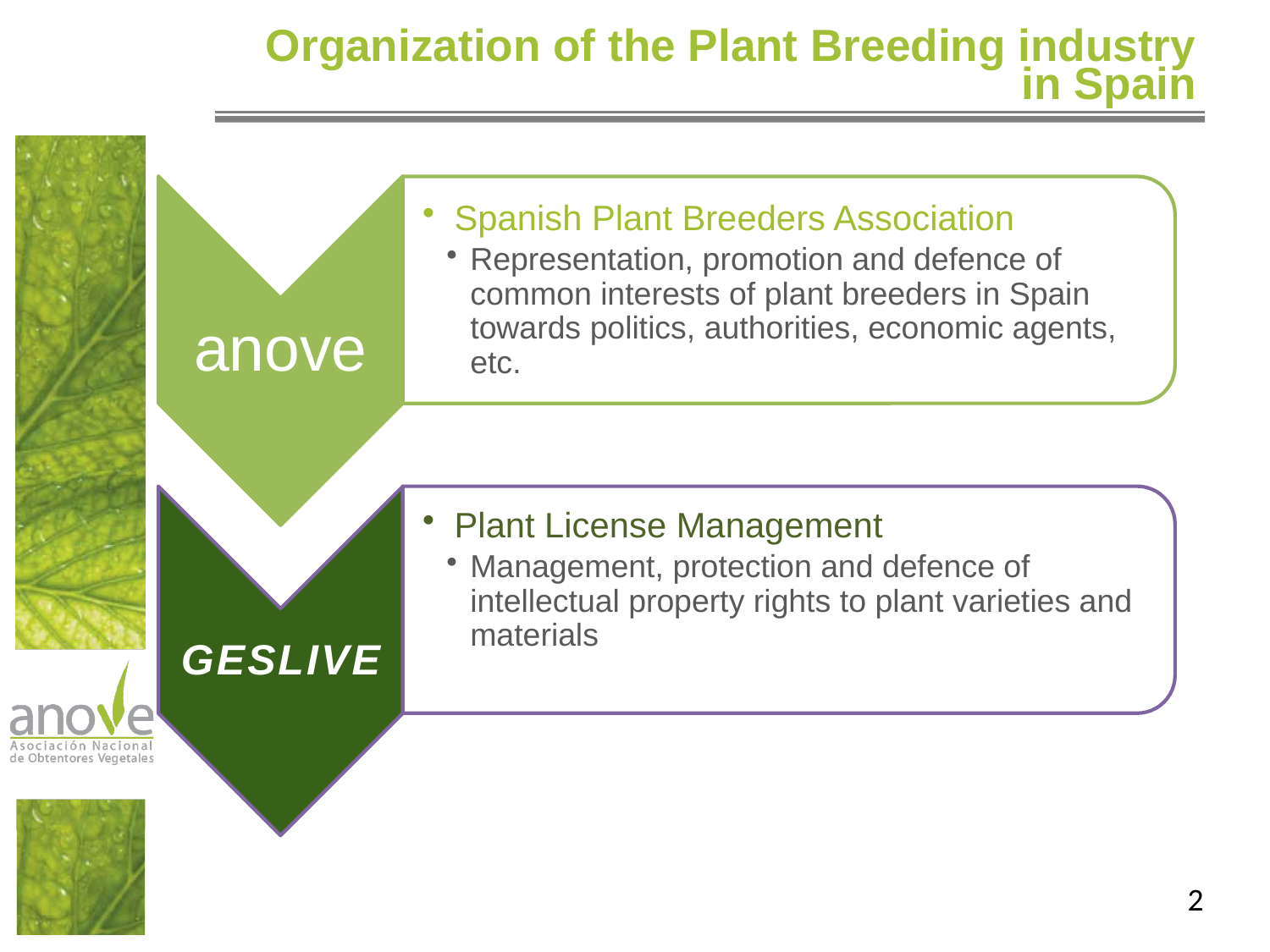

# Organization of the Plant Breeding industry in Spain
anove
Spanish Plant Breeders Association
Representation, promotion and defence of common interests of plant breeders in Spain towards politics, authorities, economic agents, etc.
GESLIVE
Plant License Management
Management, protection and defence of intellectual property rights to plant varieties and materials

2